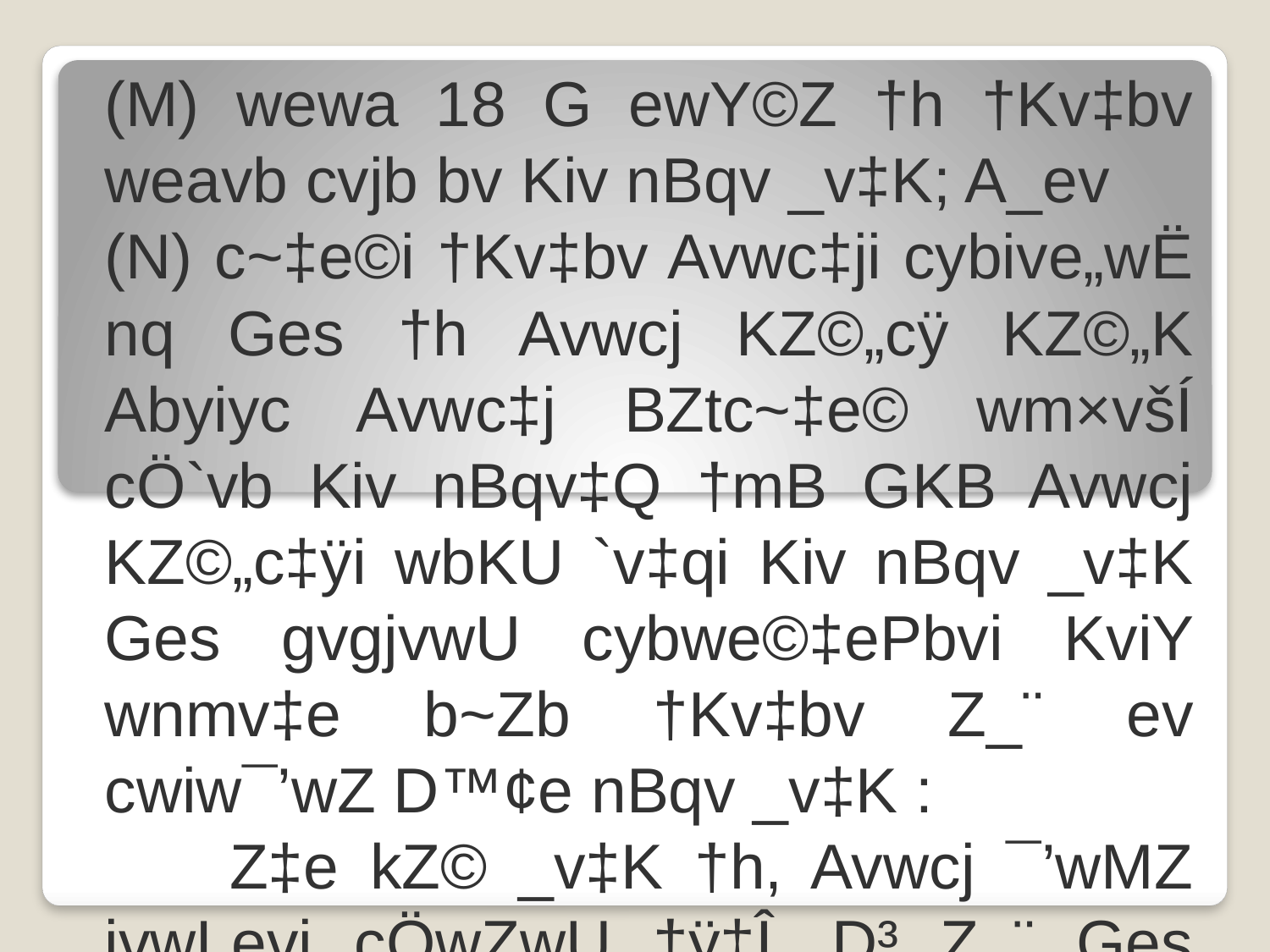

(M) wewa 18 G ewY©Z †h †Kv‡bv weavb cvjb bv Kiv nBqv _v‡K; A_ev
(N) c~‡e©i †Kv‡bv Avwc‡ji cybive„wË nq Ges †h Avwcj KZ©„cÿ KZ©„K Abyiyc Avwc‡j BZtc~‡e© wm×všÍ cÖ`vb Kiv nBqv‡Q †mB GKB Avwcj KZ©„c‡ÿi wbKU `v‡qi Kiv nBqv _v‡K Ges gvgjvwU cybwe©‡ePbvi KviY wnmv‡e b~Zb †Kv‡bv Z_¨ ev cwiw¯’wZ D™¢e nBqv _v‡K :
    Z‡e kZ© _v‡K †h, Avwcj ¯’wMZ ivwLevi cÖwZwU †ÿ‡Î, D³ Z_¨ Ges ¯’wMZ ivwLevi KviY AvwcjKvix‡K AewnZ Kwi‡Z nB‡e :